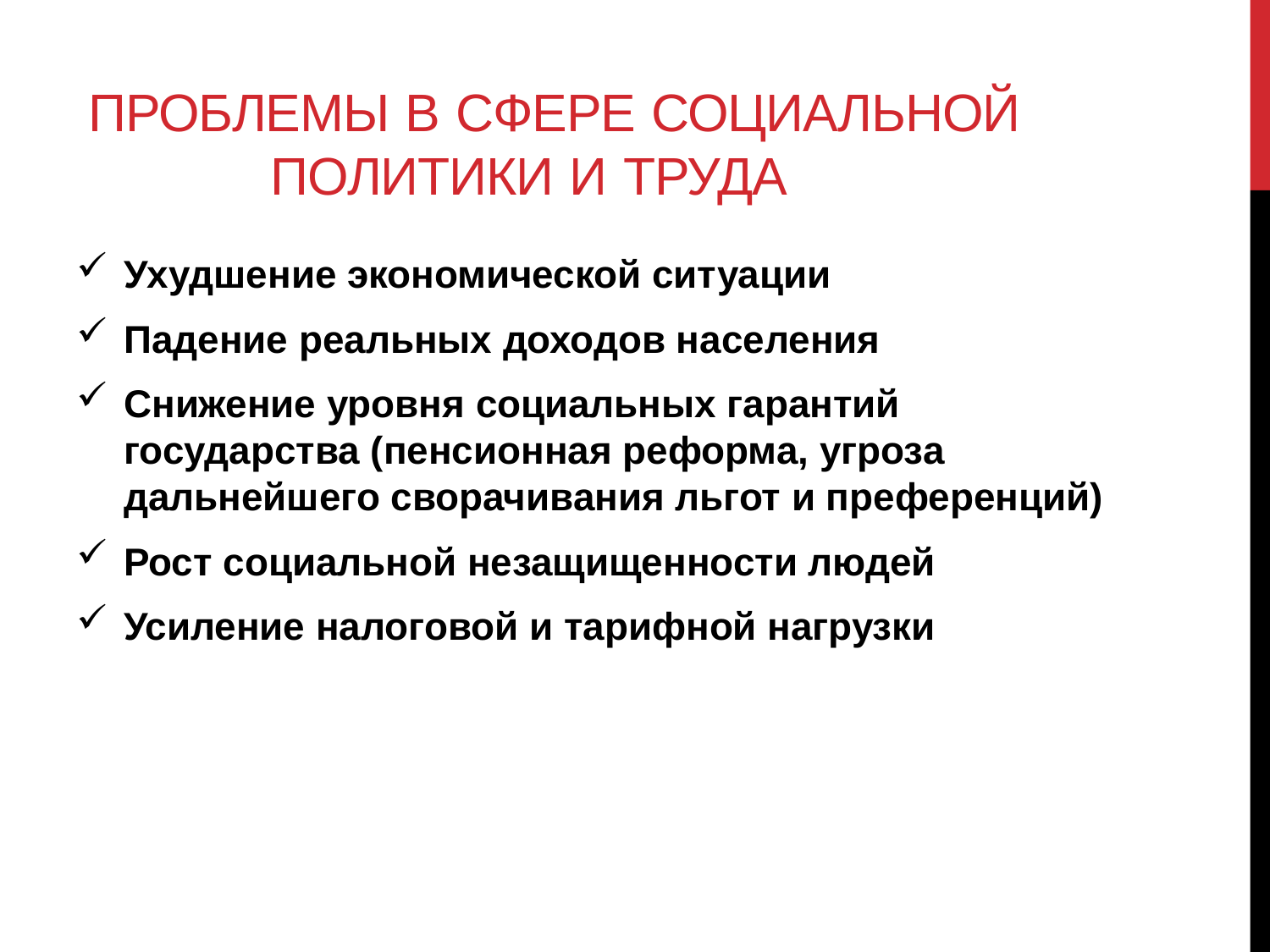

# Проблемы в сфере социальной политики и труда
Ухудшение экономической ситуации
Падение реальных доходов населения
Снижение уровня социальных гарантий государства (пенсионная реформа, угроза дальнейшего сворачивания льгот и преференций)
Рост социальной незащищенности людей
Усиление налоговой и тарифной нагрузки